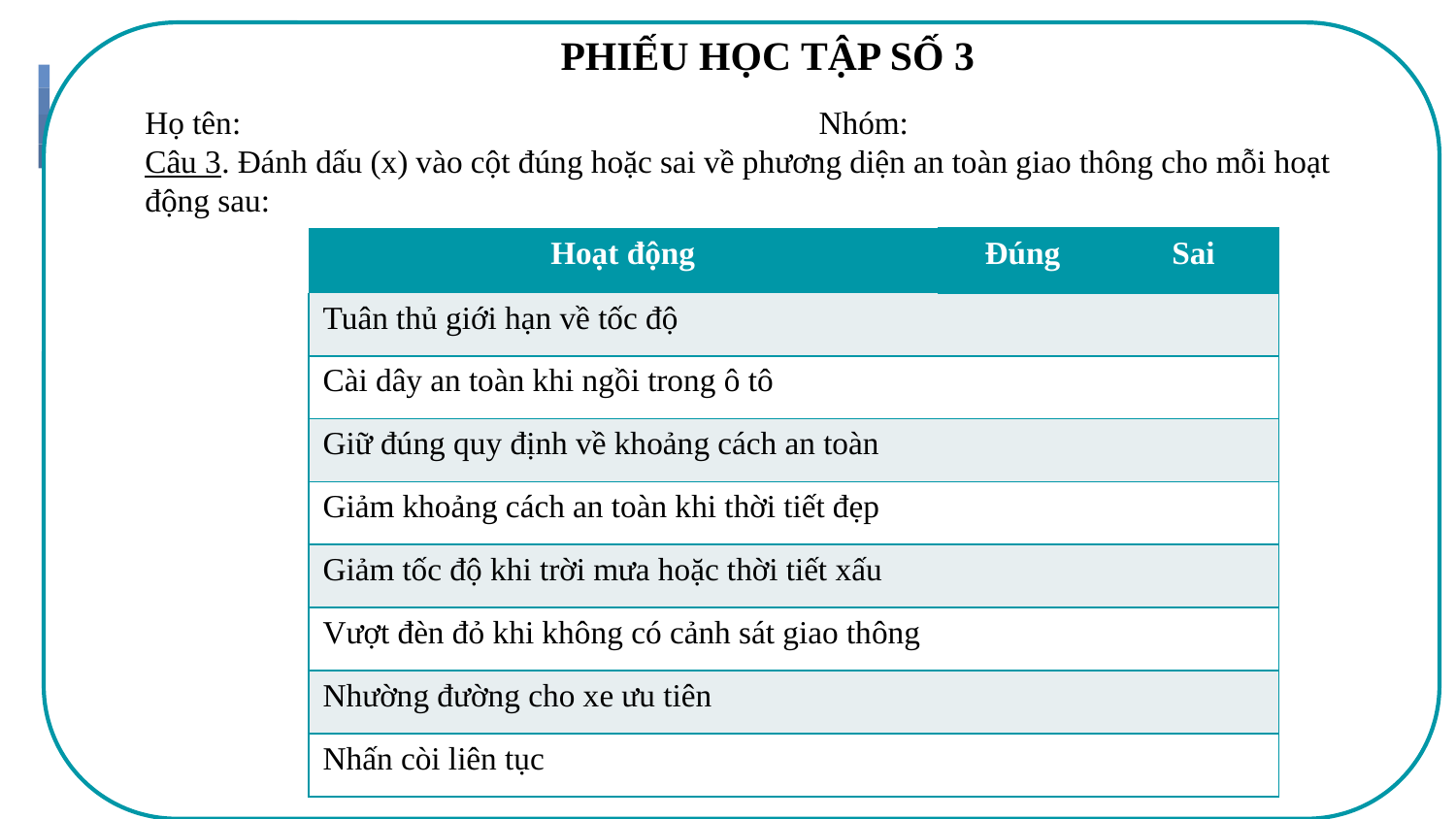

PHIẾU HỌC TẬP SỐ 3

Họ tên: 	                                                                  Nhóm:
Câu 3. Đánh dấu (x) vào cột đúng hoặc sai về phương diện an toàn giao thông cho mỗi hoạt động sau:
| Hoạt động | Đúng | Sai |
| --- | --- | --- |
| Tuân thủ giới hạn về tốc độ |  |  |
| Cài dây an toàn khi ngồi trong ô tô |  |  |
| Giữ đúng quy định về khoảng cách an toàn |  |  |
| Giảm khoảng cách an toàn khi thời tiết đẹp |  |  |
| Giảm tốc độ khi trời mưa hoặc thời tiết xấu |  |  |
| Vượt đèn đỏ khi không có cảnh sát giao thông |  |  |
| Nhường đường cho xe ưu tiên |  |  |
| Nhấn còi liên tục |  |  |